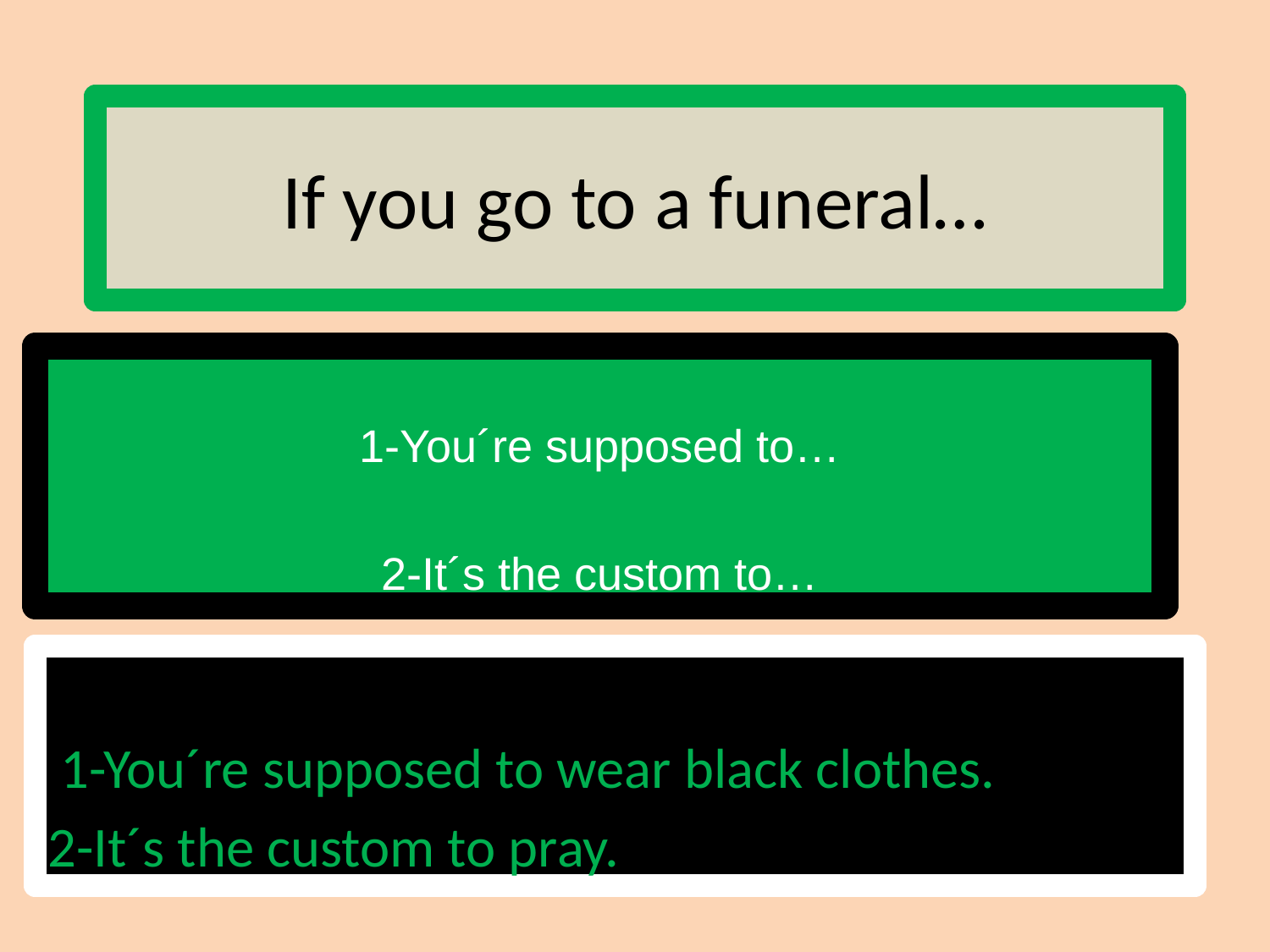

# If you go to a funeral…

1-You´re supposed to…

2-It´s the custom to…

 1-You´re supposed to wear black clothes.
2-It´s the custom to pray.